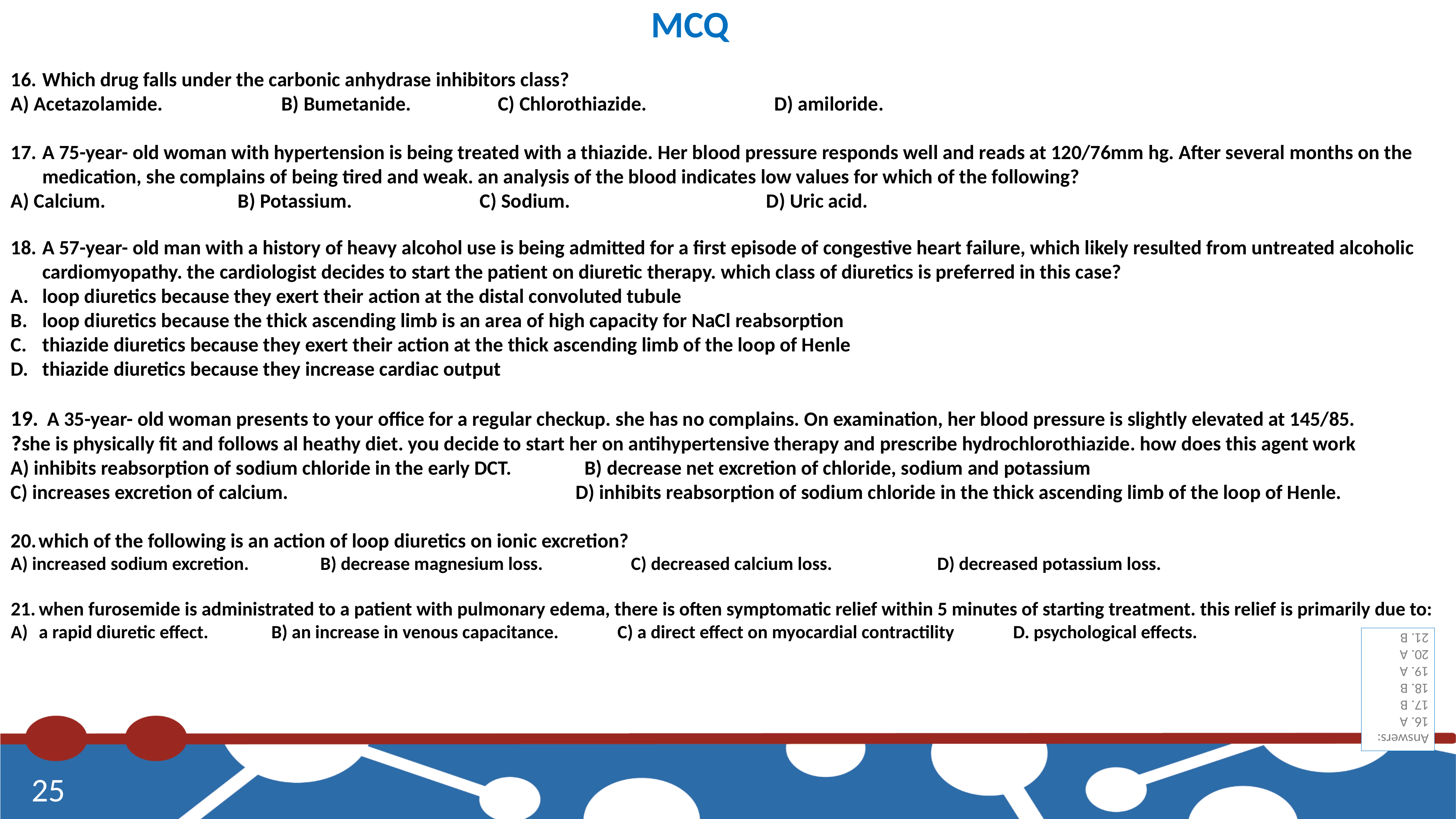

MCQ
Which drug falls under the carbonic anhydrase inhibitors class?
A) Acetazolamide.                          B) Bumetanide.                   C) Chlorothiazide.                            D) amiloride.

A 75-year- old woman with hypertension is being treated with a thiazide. Her blood pressure responds well and reads at 120/76mm hg. After several months on the medication, she complains of being tired and weak. an analysis of the blood indicates low values for which of the following?
A) Calcium.                             B) Potassium.                            C) Sodium.                                           D) Uric acid.

A 57-year- old man with a history of heavy alcohol use is being admitted for a first episode of congestive heart failure, which likely resulted from untreated alcoholic cardiomyopathy. the cardiologist decides to start the patient on diuretic therapy. which class of diuretics is preferred in this case?
loop diuretics because they exert their action at the distal convoluted tubule
loop diuretics because the thick ascending limb is an area of high capacity for NaCl reabsorption
thiazide diuretics because they exert their action at the thick ascending limb of the loop of Henle
thiazide diuretics because they increase cardiac output

 A 35-year- old woman presents to your office for a regular checkup. she has no complains. On examination, her blood pressure is slightly elevated at 145/85.
she is physically fit and follows al heathy diet. you decide to start her on antihypertensive therapy and prescribe hydrochlorothiazide. how does this agent work?
A) inhibits reabsorption of sodium chloride in the early DCT.                B) decrease net excretion of chloride, sodium and potassium
C) increases excretion of calcium.                                                               D) inhibits reabsorption of sodium chloride in the thick ascending limb of the loop of Henle.

which of the following is an action of loop diuretics on ionic excretion?
A) increased sodium excretion.                 B) decrease magnesium loss.                     C) decreased calcium loss.                         D) decreased potassium loss.

when furosemide is administrated to a patient with pulmonary edema, there is often symptomatic relief within 5 minutes of starting treatment. this relief is primarily due to:
a rapid diuretic effect.               B) an increase in venous capacitance.              C) a direct effect on myocardial contractility              D. psychological effects.

Answers:
A
B
B
A
A
B